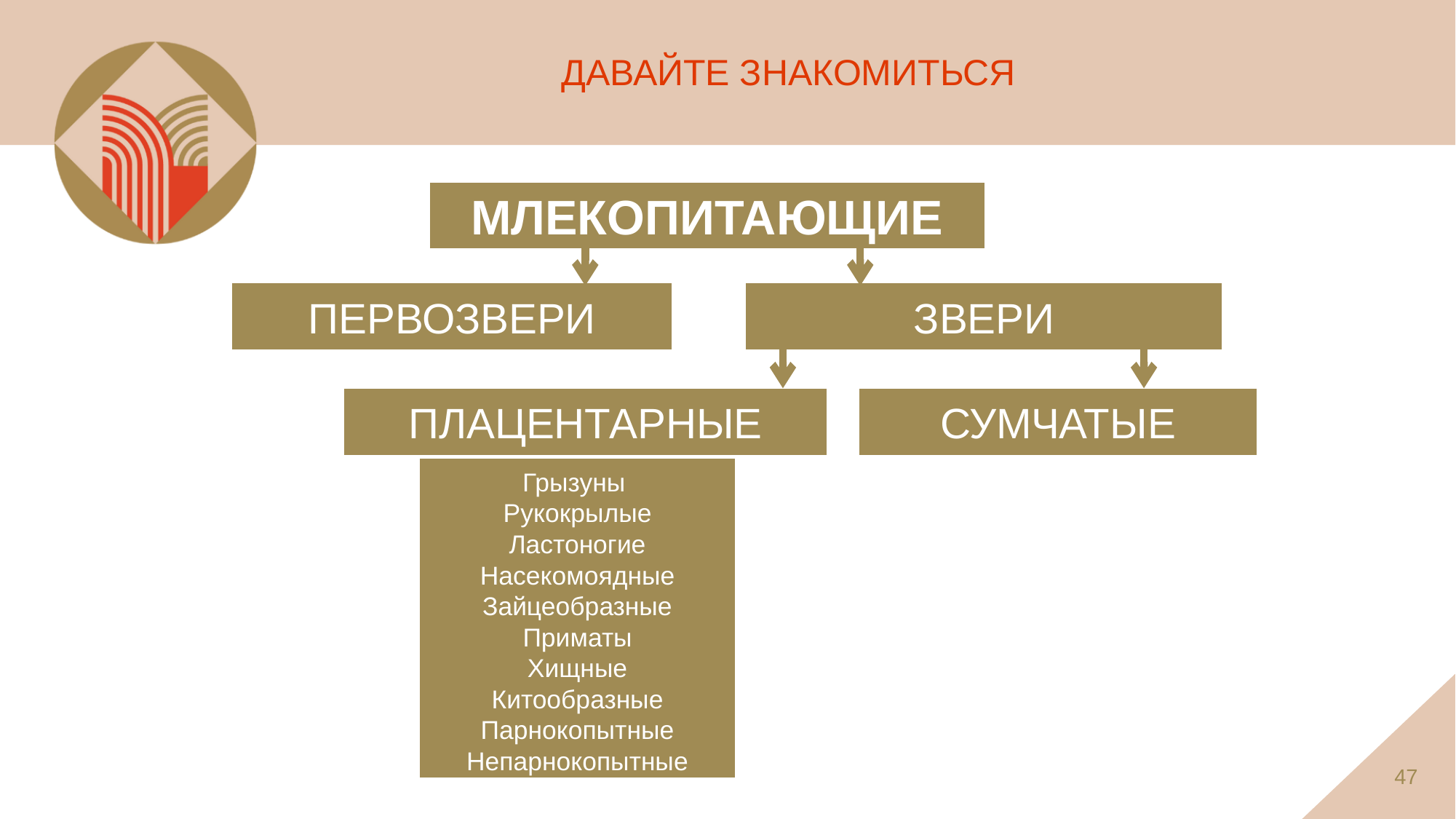

ДАВАЙТЕ ЗНАКОМИТЬСЯ
МЛЕКОПИТАЮЩИЕ
ПЕРВОЗВЕРИ
ЗВЕРИ
ПЛАЦЕНТАРНЫЕ
СУМЧАТЫЕ

Грызуны
Рукокрылые
Ластоногие
Насекомоядные
Зайцеобразные
Приматы
Хищные
Китообразные
Парнокопытные
Непарнокопытные

47